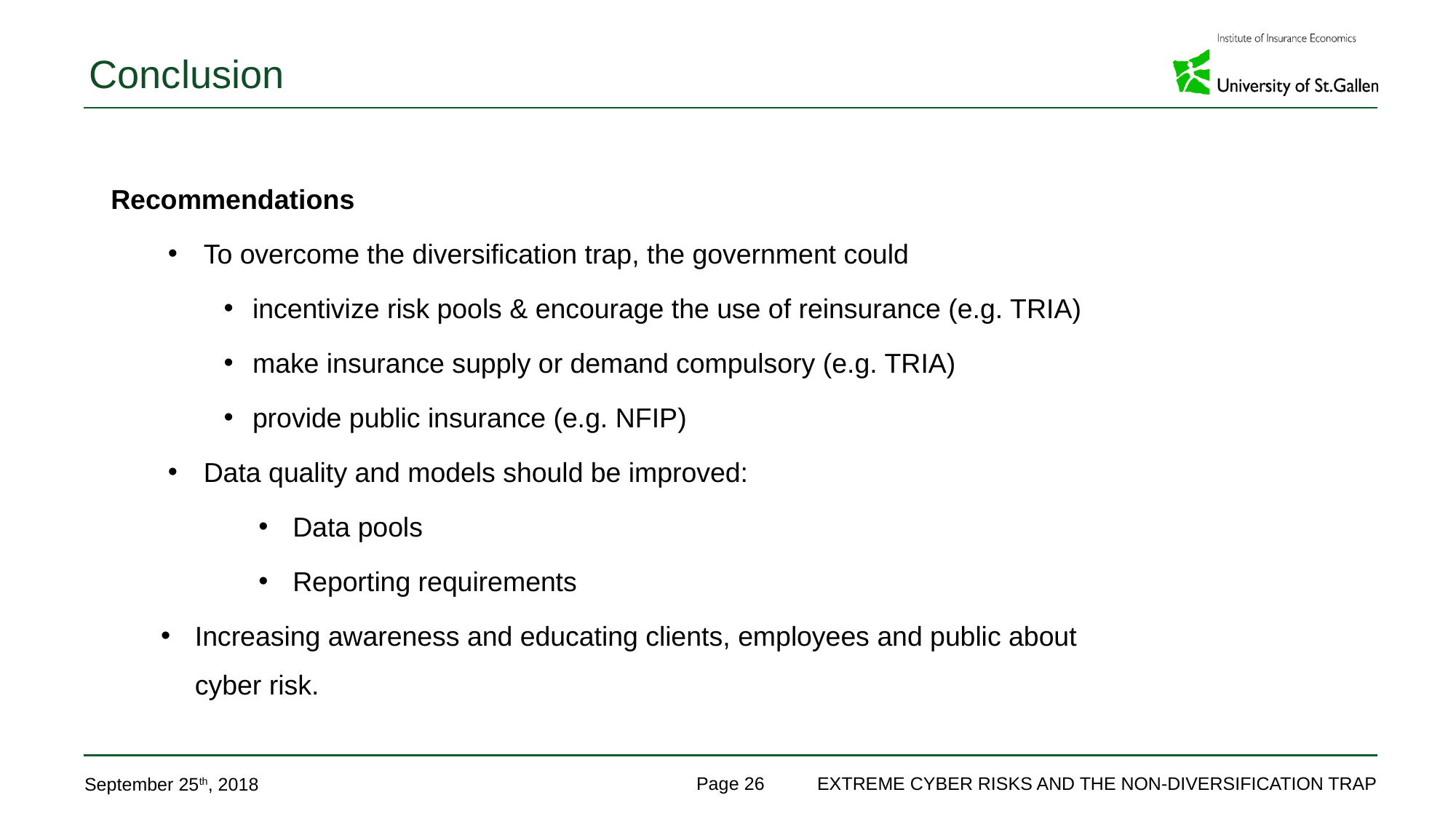

# Conclusion
Recommendations
To overcome the diversification trap, the government could
incentivize risk pools & encourage the use of reinsurance (e.g. TRIA)
make insurance supply or demand compulsory (e.g. TRIA)
provide public insurance (e.g. NFIP)
Data quality and models should be improved:
Data pools
Reporting requirements
Increasing awareness and educating clients, employees and public about cyber risk.